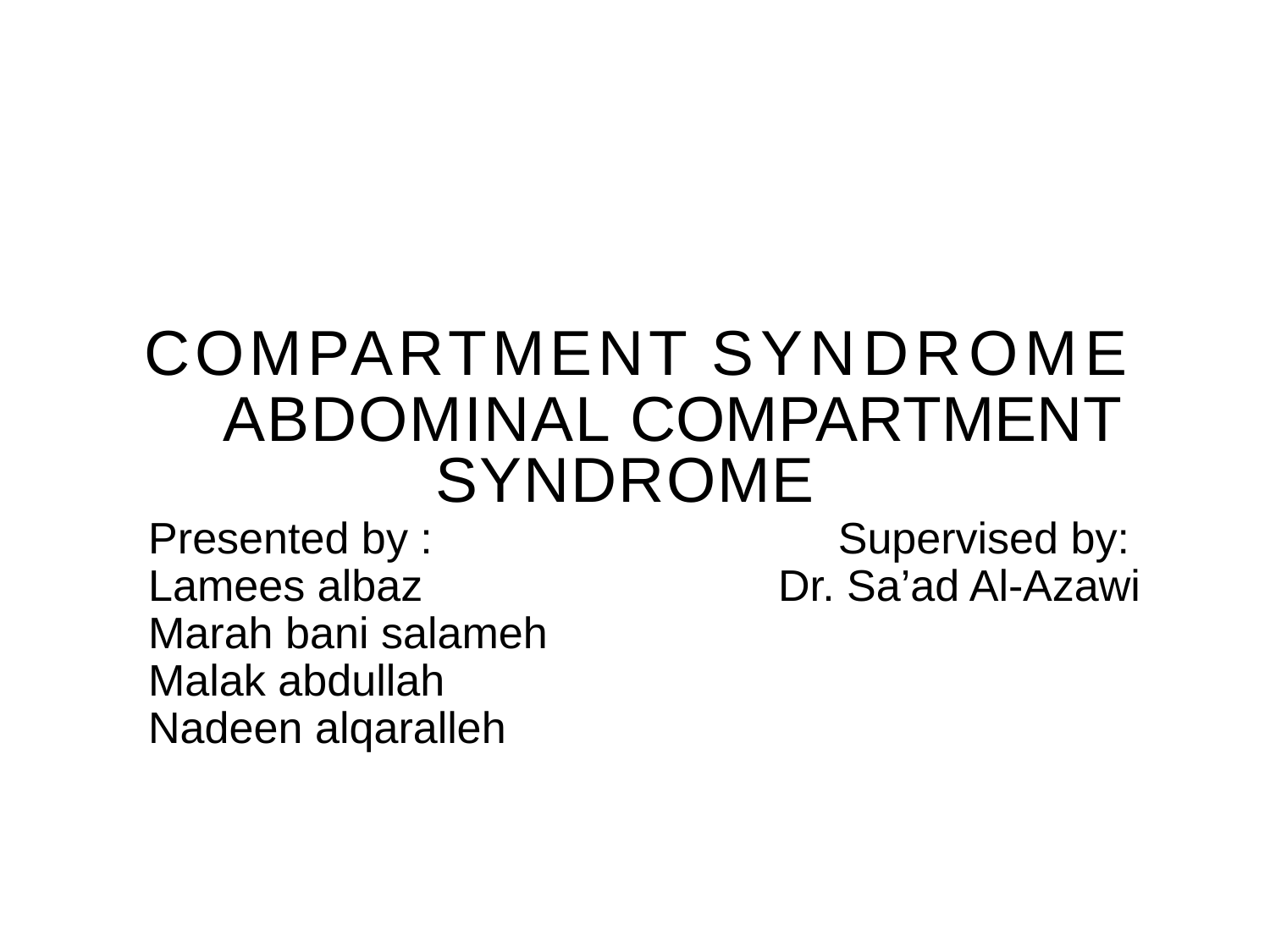

# COMPARTMENT SYNDROME
ABDOMINAL COMPARTMENT SYNDROME
Presented by :                                 Supervised by:
Lamees albaz                             Dr. Sa’ad Al-Azawi
Marah bani salameh
Malak abdullah
Nadeen alqaralleh